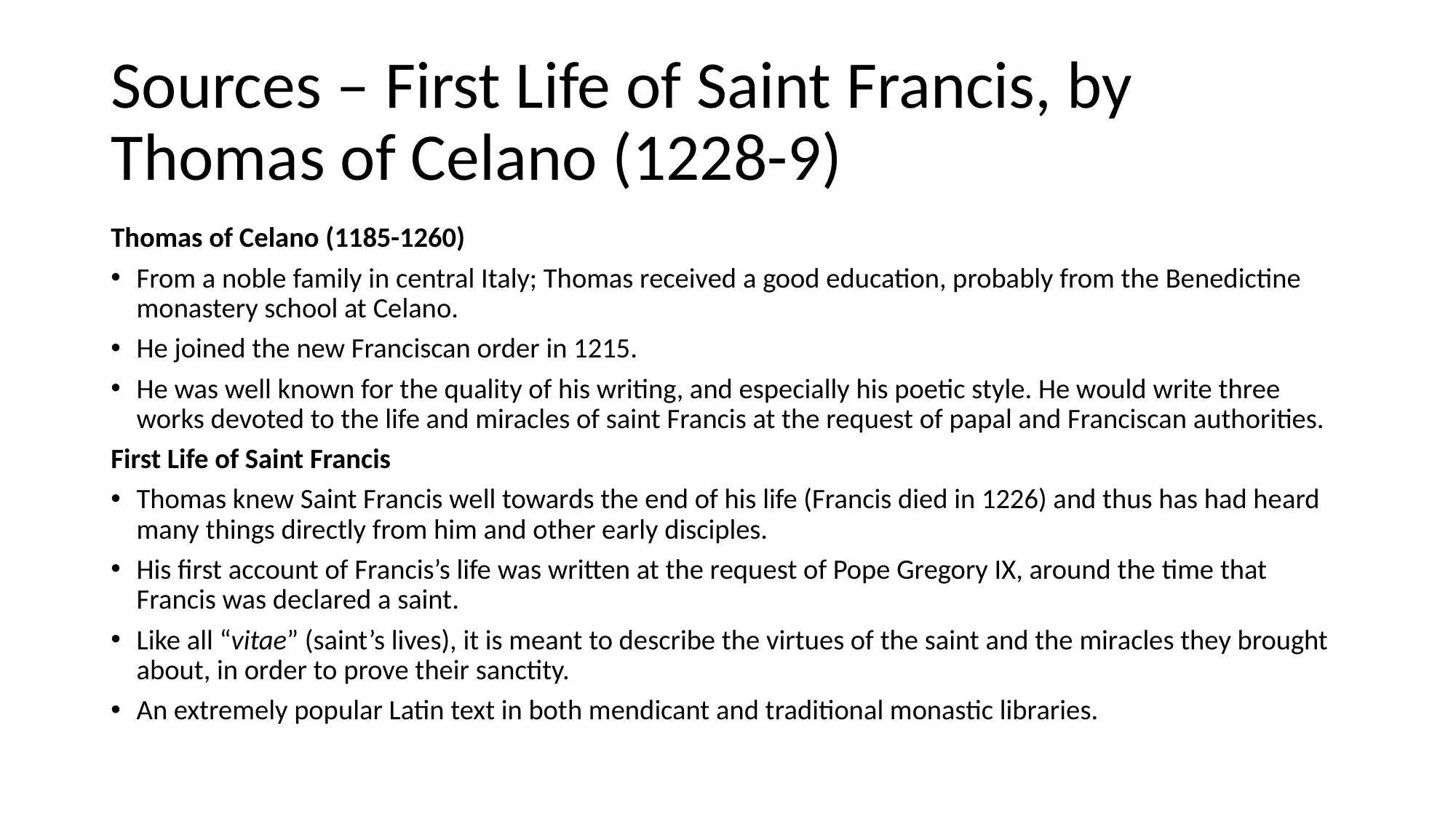

# Sources – First Life of Saint Francis, by Thomas of Celano (1228-9)
Thomas of Celano (1185-1260)
From a noble family in central Italy; Thomas received a good education, probably from the Benedictine monastery school at Celano.
He joined the new Franciscan order in 1215.
He was well known for the quality of his writing, and especially his poetic style. He would write three works devoted to the life and miracles of saint Francis at the request of papal and Franciscan authorities.
First Life of Saint Francis
Thomas knew Saint Francis well towards the end of his life (Francis died in 1226) and thus has had heard many things directly from him and other early disciples.
His first account of Francis’s life was written at the request of Pope Gregory IX, around the time that Francis was declared a saint.
Like all “vitae” (saint’s lives), it is meant to describe the virtues of the saint and the miracles they brought about, in order to prove their sanctity.
An extremely popular Latin text in both mendicant and traditional monastic libraries.